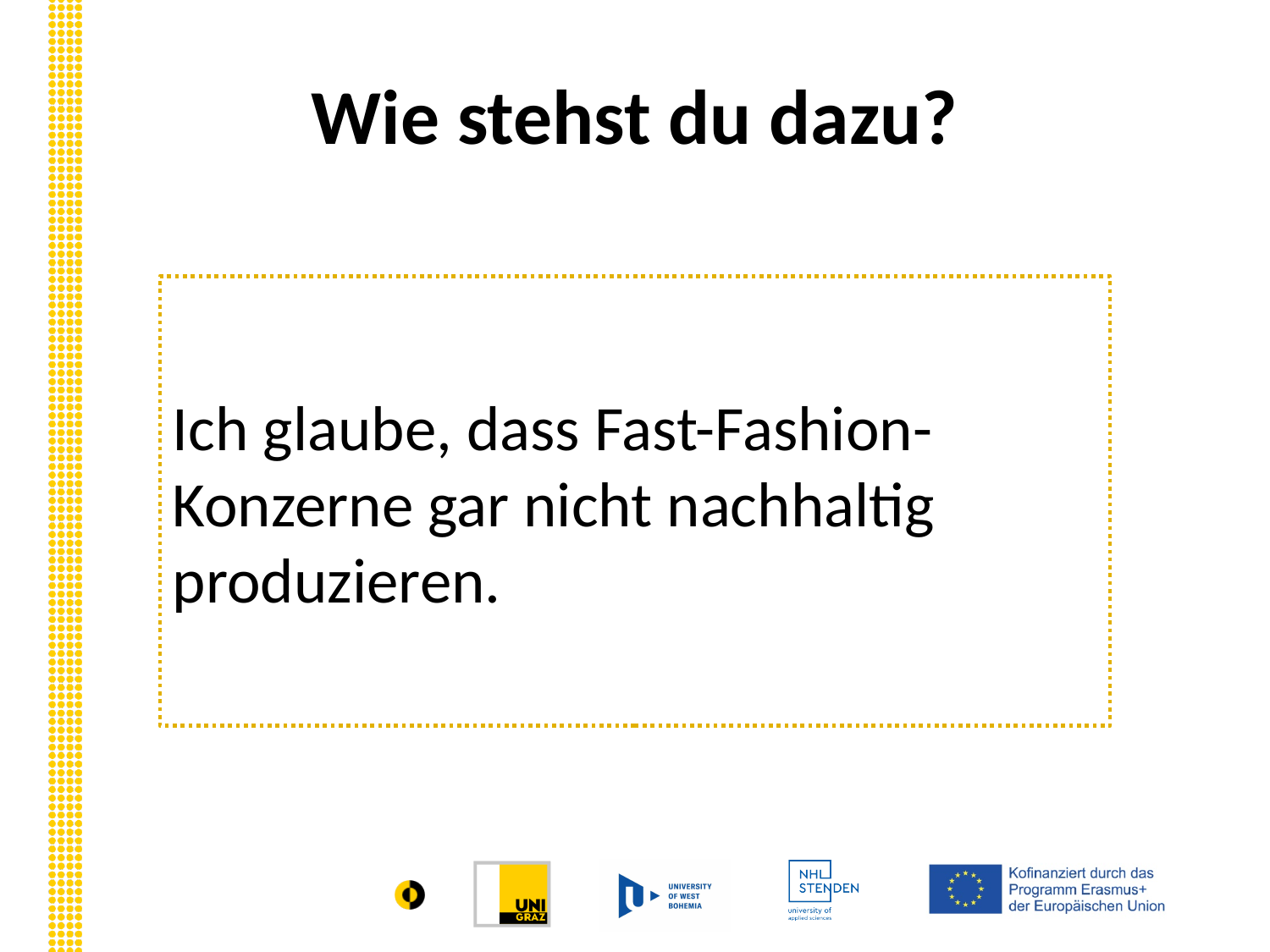

Wie stehst du dazu?
Ich glaube, dass Fast-Fashion-Konzerne gar nicht nachhaltig produzieren.